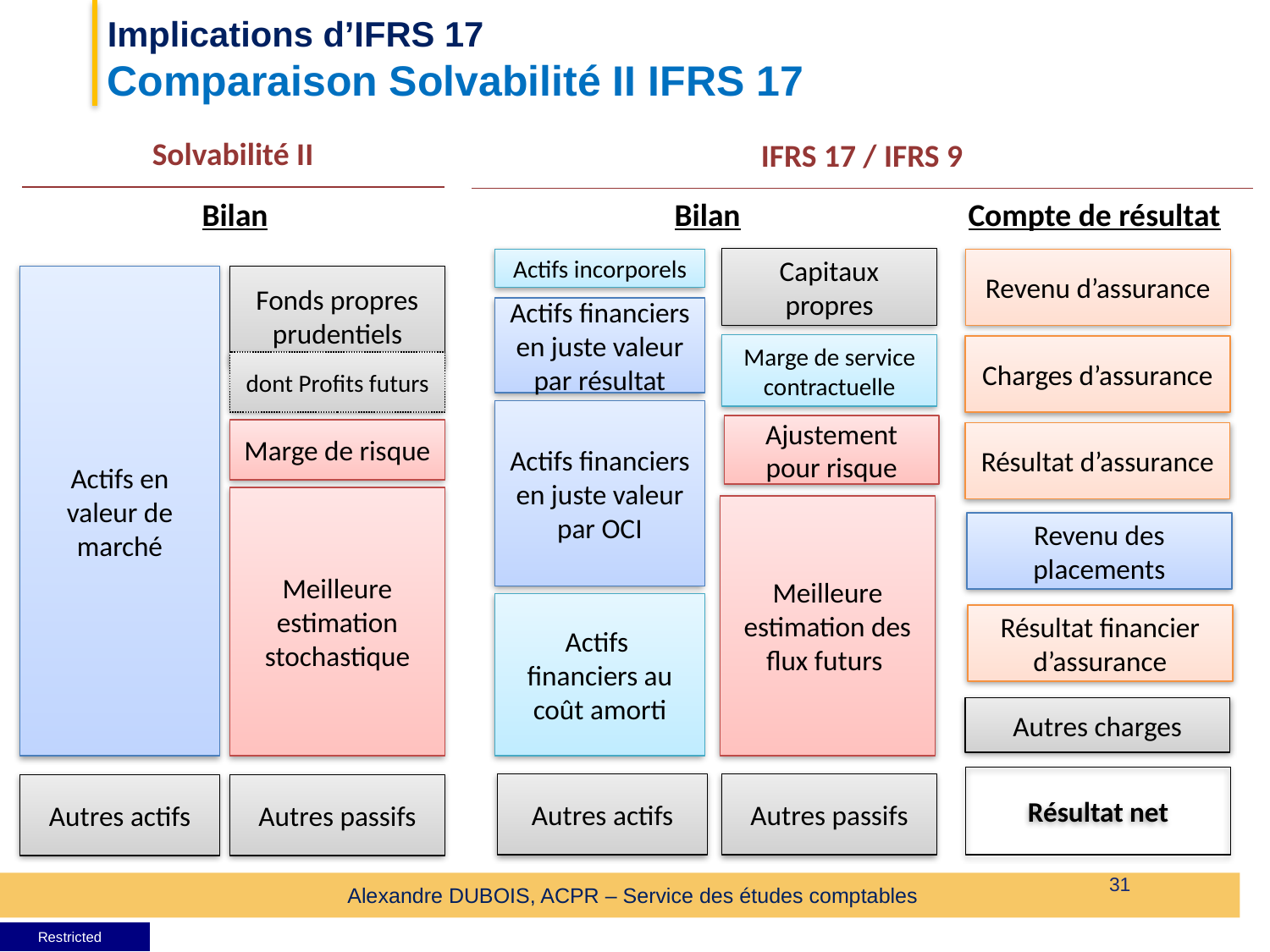

Implications d’IFRS 17
Comparaison Solvabilité II IFRS 17
| Solvabilité II |
| --- |
| IFRS 17 / IFRS 9 |
| --- |
Bilan
Bilan
Compte de résultat
Capitaux propres
Revenu d’assurance
Actifs incorporels
Actifs en valeur de marché
Fonds propres prudentiels
Actifs financiers en juste valeur par résultat
Marge de service contractuelle
Charges d’assurance
dont Profits futurs
Actifs financiers en juste valeur par OCI
Ajustement pour risque
Marge de risque
Résultat d’assurance
Meilleure estimation stochastique
Meilleure estimation des flux futurs
Revenu des placements
Actifs  financiers au coût amorti
Résultat financier d’assurance
Autres charges
Résultat net
Autres actifs
Autres passifs
Autres actifs
Autres passifs
 Restricted